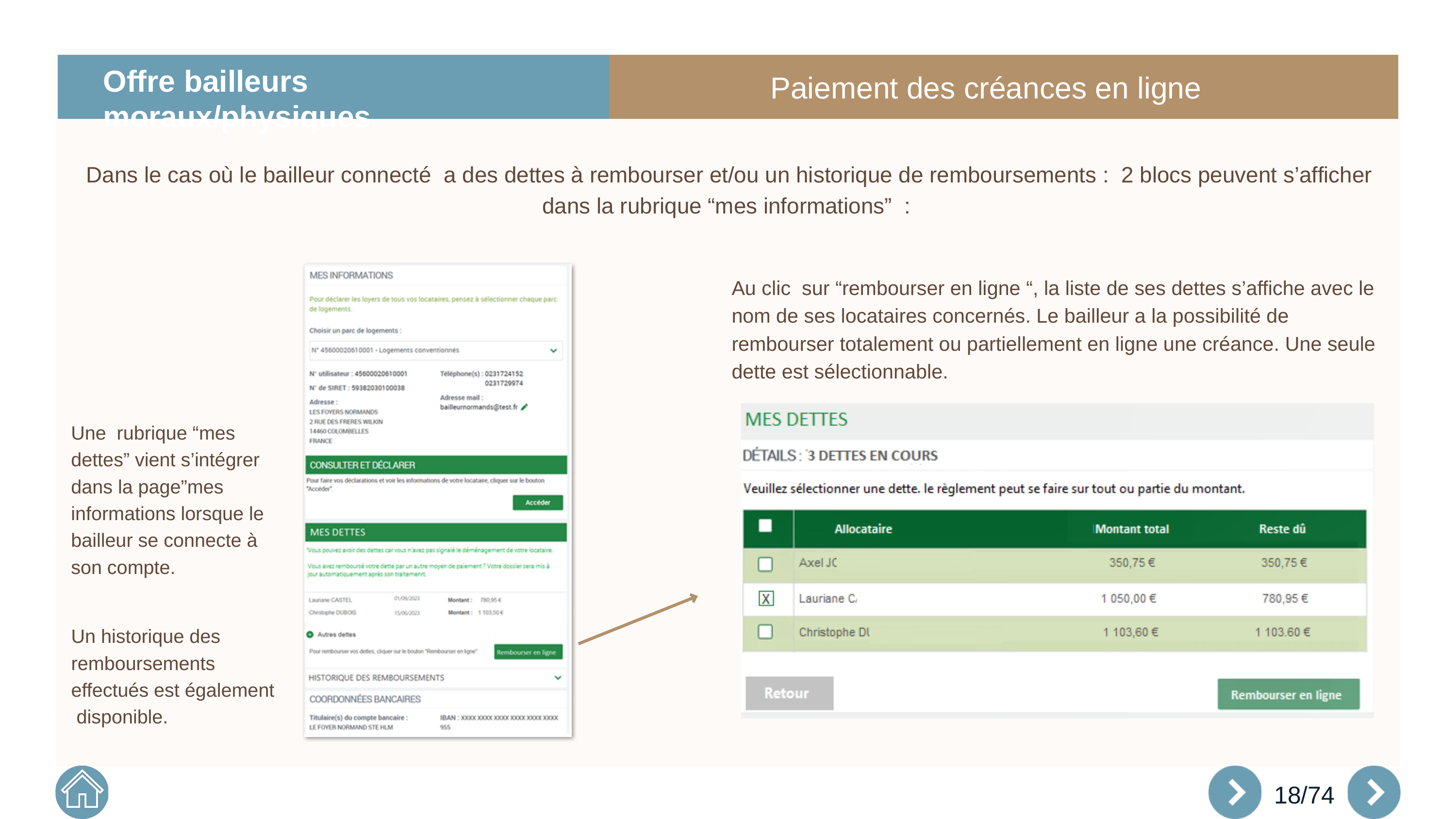

Offre bailleurs moraux/physiques
Paiement des créances en ligne
Dans le cas où le bailleur connecté  a des dettes à rembourser et/ou un historique de remboursements :  2 blocs peuvent s’afficher dans la rubrique “mes informations”  :

Au clic  sur “rembourser en ligne “, la liste de ses dettes s’affiche avec le nom de ses locataires concernés. Le bailleur a la possibilité de rembourser totalement ou partiellement en ligne une créance. Une seule dette est sélectionnable.

Une  rubrique “mes dettes” vient s’intégrer dans la page”mes informations lorsque le bailleur se connecte à son compte.

Un historique des remboursements effectués est également   disponible.